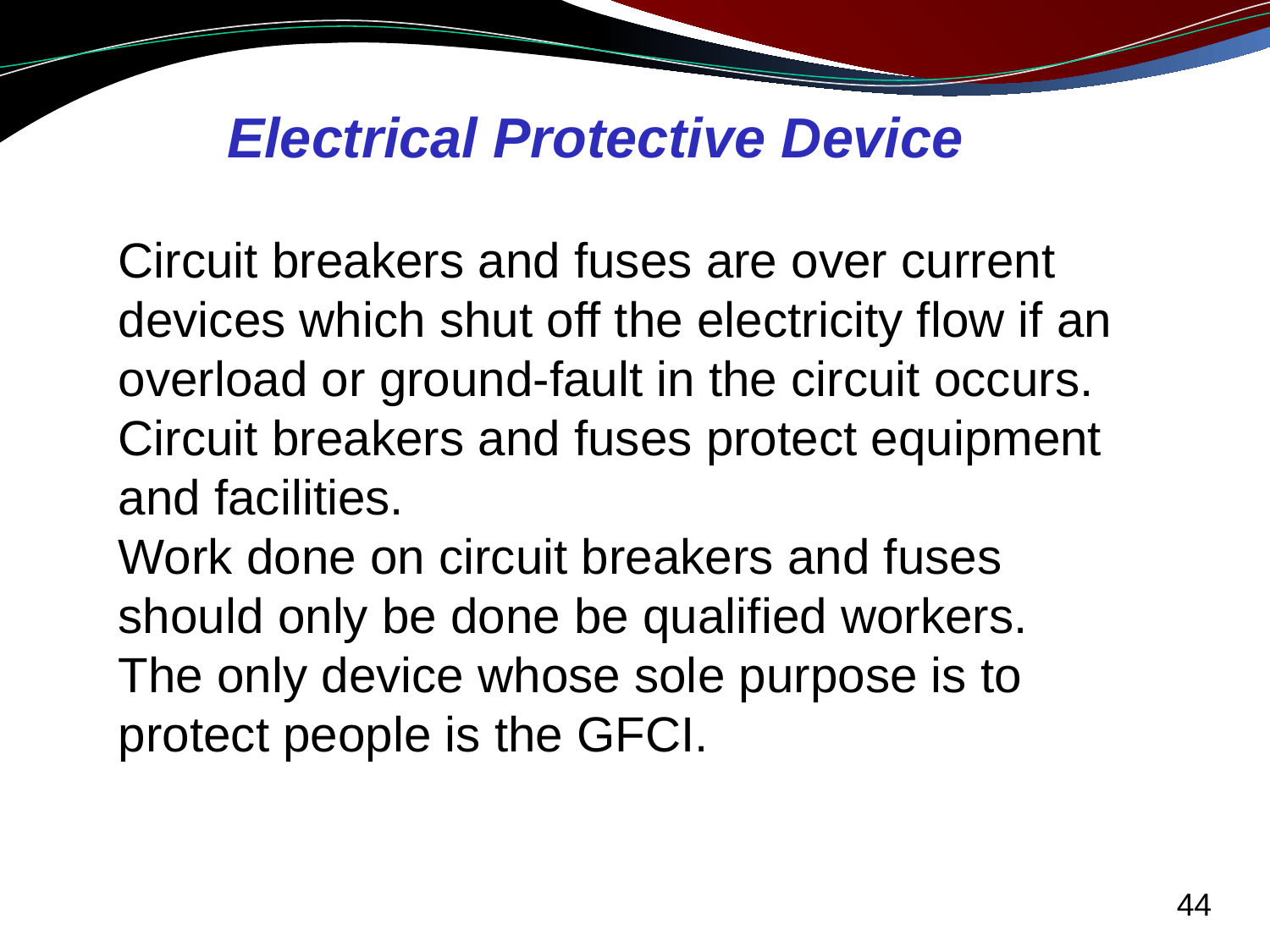

Electrical Protective Device
Circuit breakers and fuses are over current devices which shut off the electricity flow if an overload or ground-fault in the circuit occurs. Circuit breakers and fuses protect equipment and facilities.
Work done on circuit breakers and fuses should only be done be qualified workers.
The only device whose sole purpose is to protect people is the GFCI.